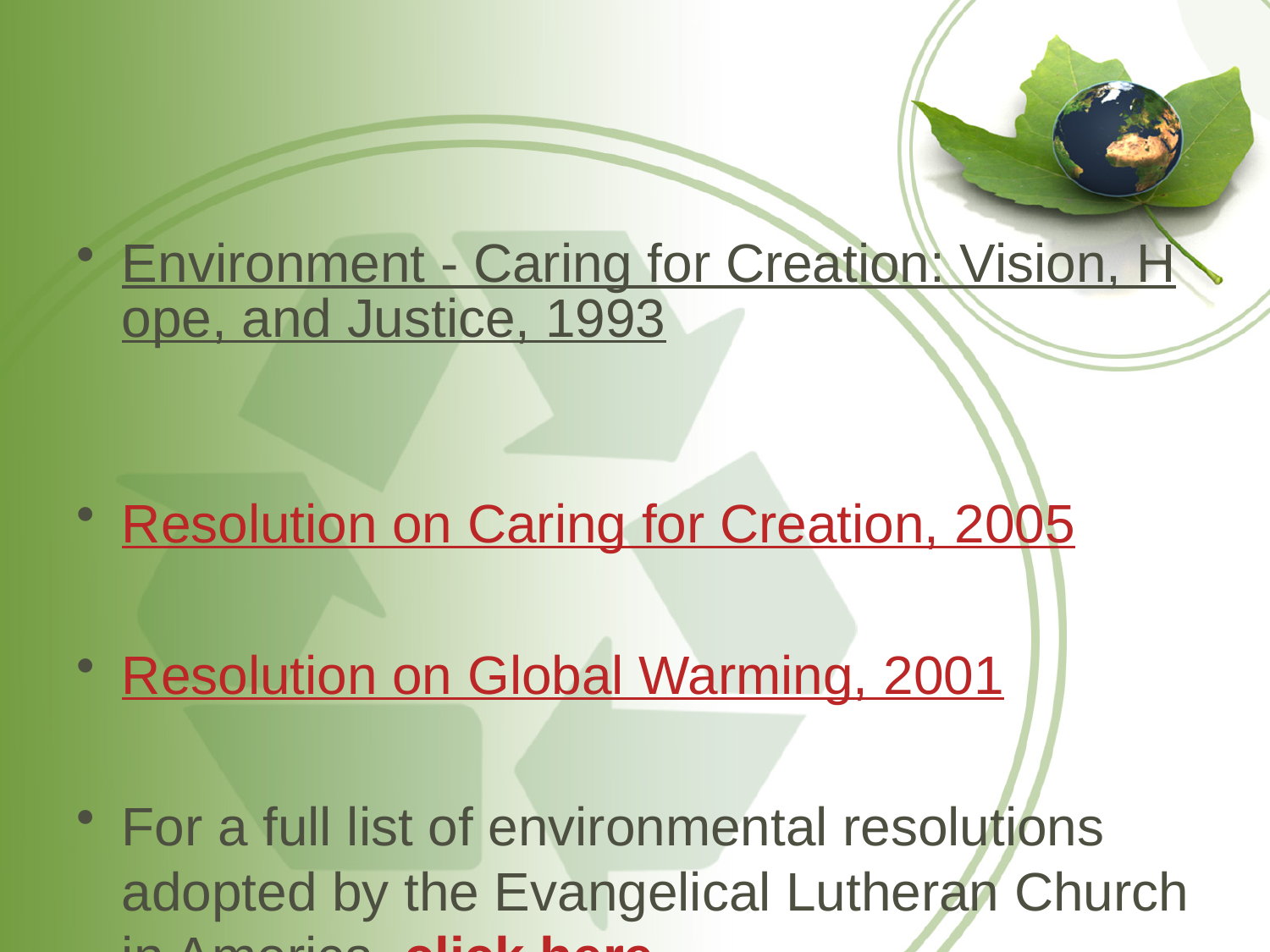

#
Environment - Caring for Creation: Vision, Hope, and Justice, 1993
Resolution on Caring for Creation, 2005

Resolution on Global Warming, 2001

For a full list of environmental resolutions adopted by the Evangelical Lutheran Church in America, click here.